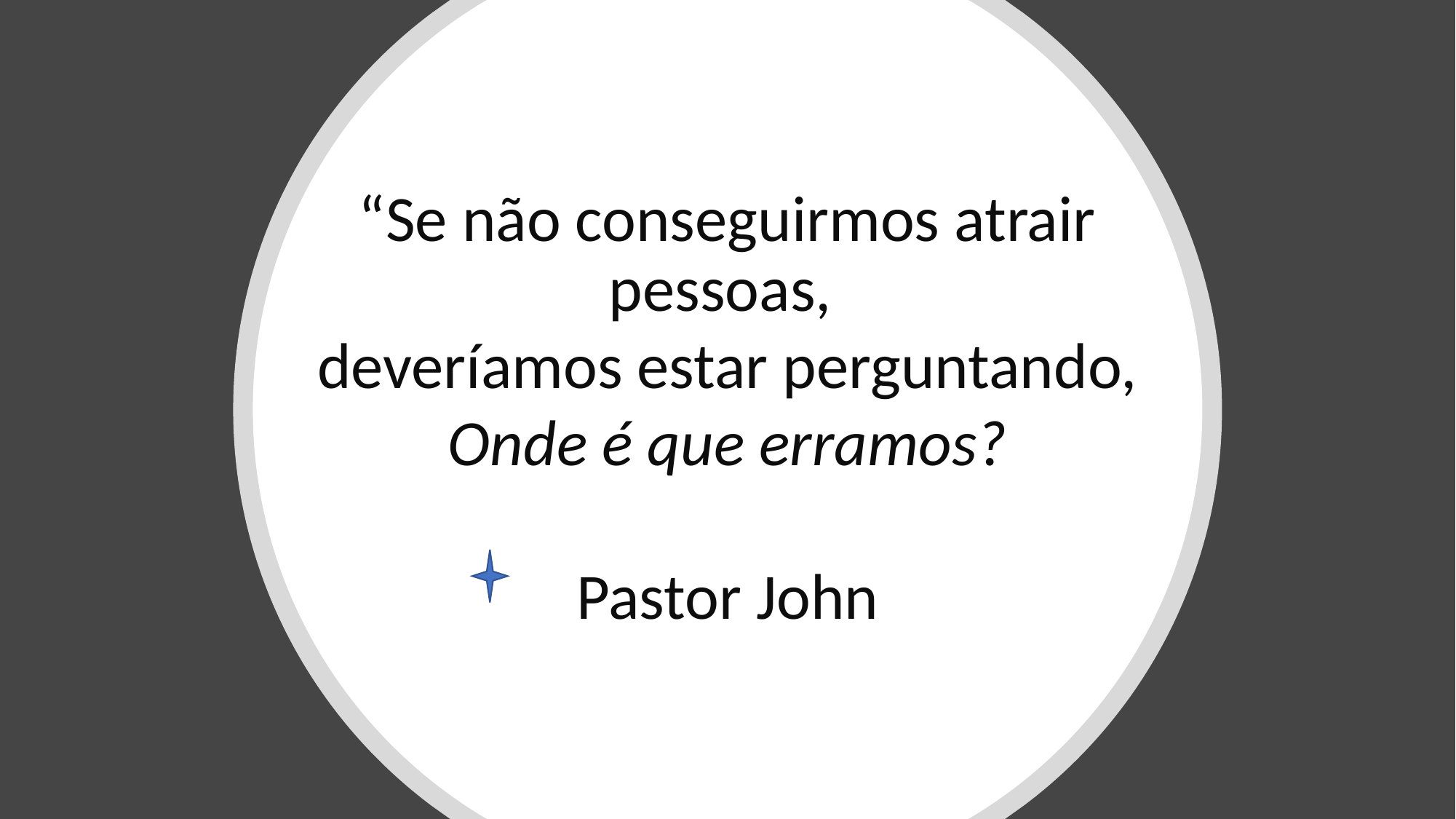

“Se não conseguirmos atrair pessoas,
deveríamos estar perguntando,
Onde é que erramos?

Pastor John